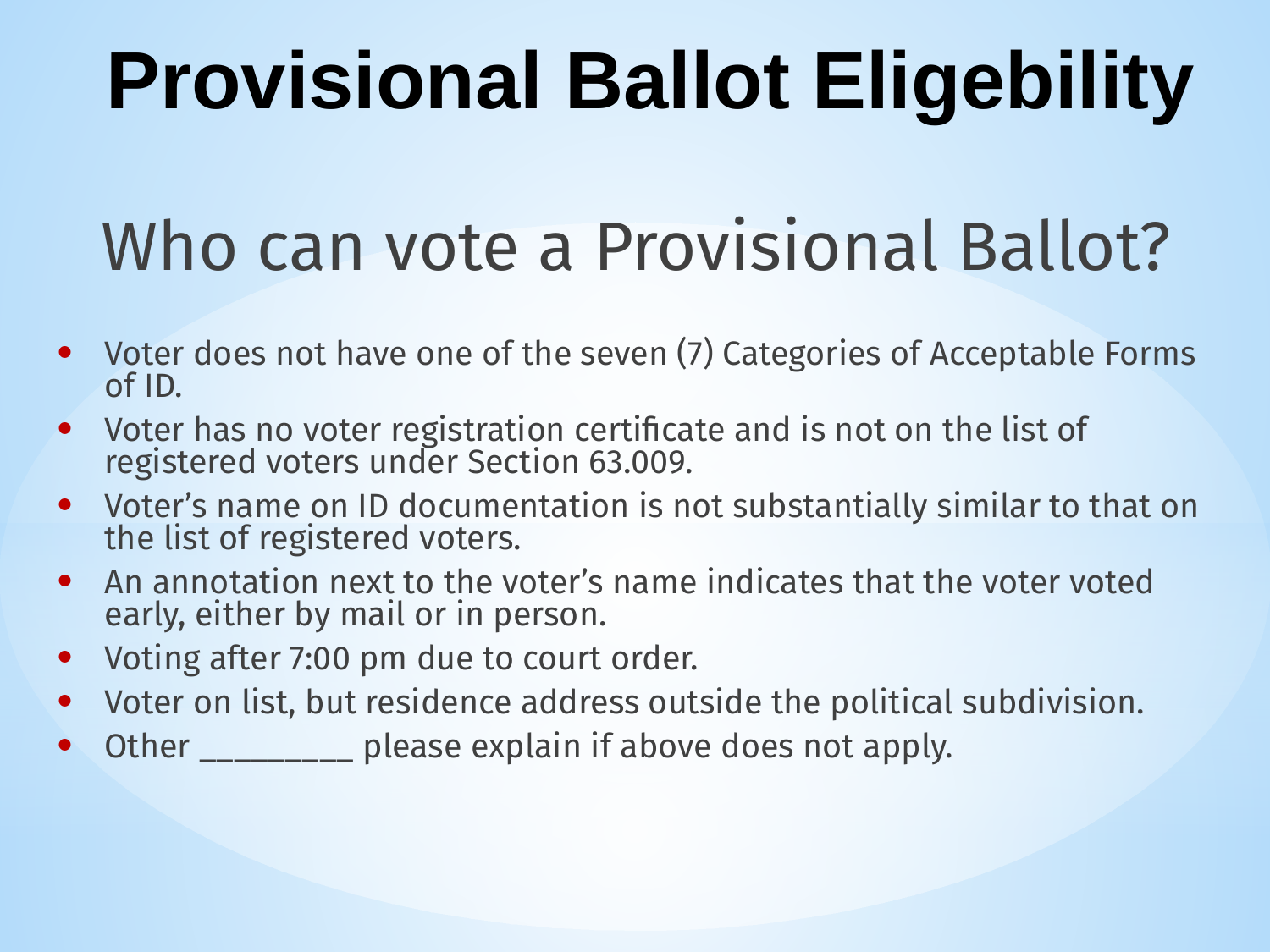

Provisional Ballot Eligebility

Who can vote a Provisional Ballot?

Voter does not have one of the seven (7) Categories of Acceptable Forms of ID.
Voter has no voter registration certificate and is not on the list of registered voters under Section 63.009.
Voter’s name on ID documentation is not substantially similar to that on the list of registered voters.
An annotation next to the voter’s name indicates that the voter voted early, either by mail or in person.
Voting after 7:00 pm due to court order.
Voter on list, but residence address outside the political subdivision.
Other _________ please explain if above does not apply.